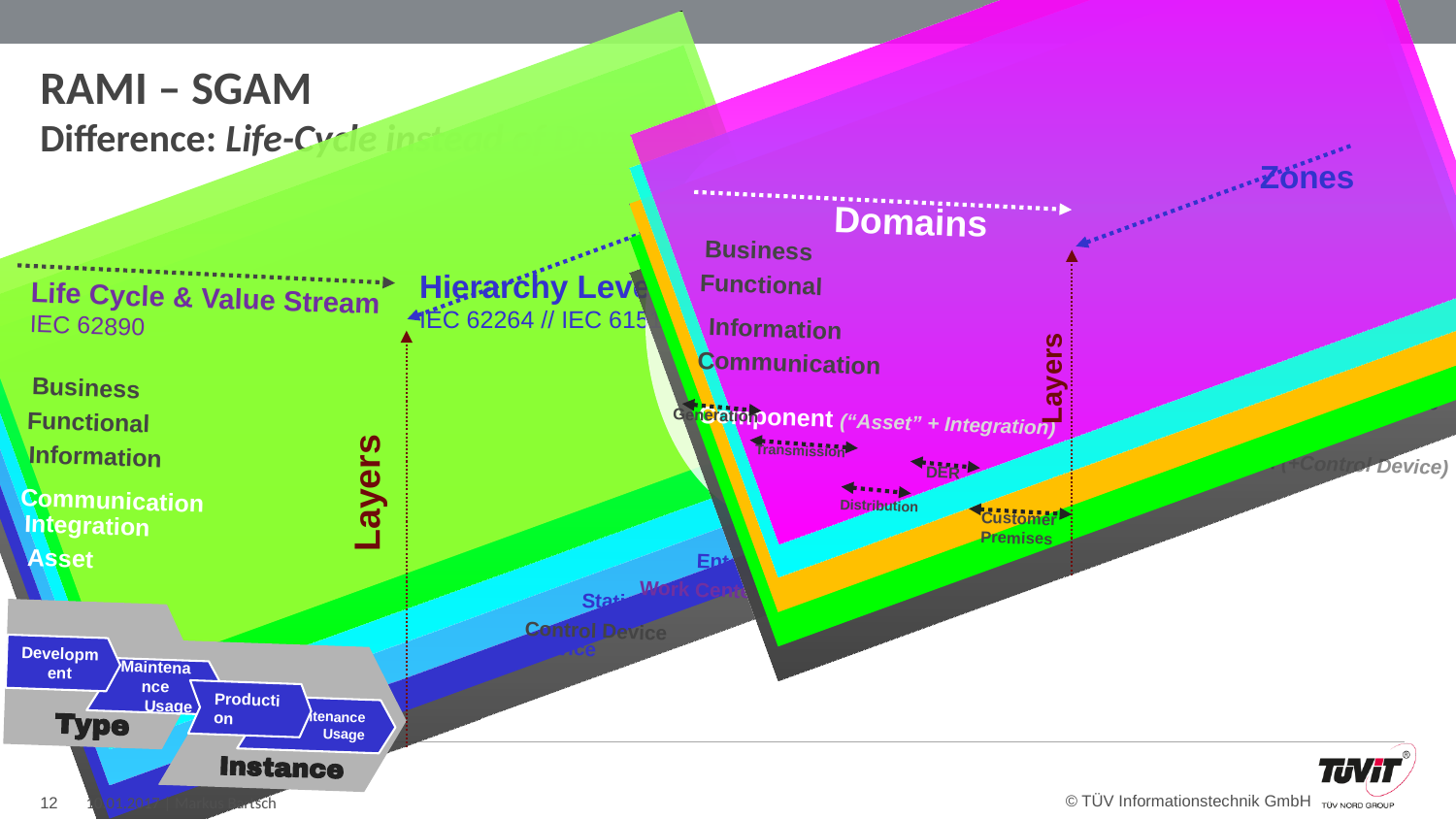

# RAMI – SGAM Difference: Life-Cycle instead of Domains

Zones
Domains
Business
Hierarchy Levels
IEC 62264 // IEC 61512
Functional
Life Cycle & Value Stream
IEC 62890
Information
Communication
Market
Layers
Business
Enterprise
Generation
Component (“Asset” + Integration)
Functional
Operation
Information
Transmission
Field
Station (+Control Device)
DER
Layers
Process
Communication
Distribution
Customer
Premises
Integration
Connected World
Asset
Enterprise
Work Centers
Station
Type
Development
Instance
Maintenance
Usage
Production
Maintenance
Usage
Control Device
Field Device
Product
© TÜV Informationstechnik GmbH
10.01.2017 | Markus Bartsch